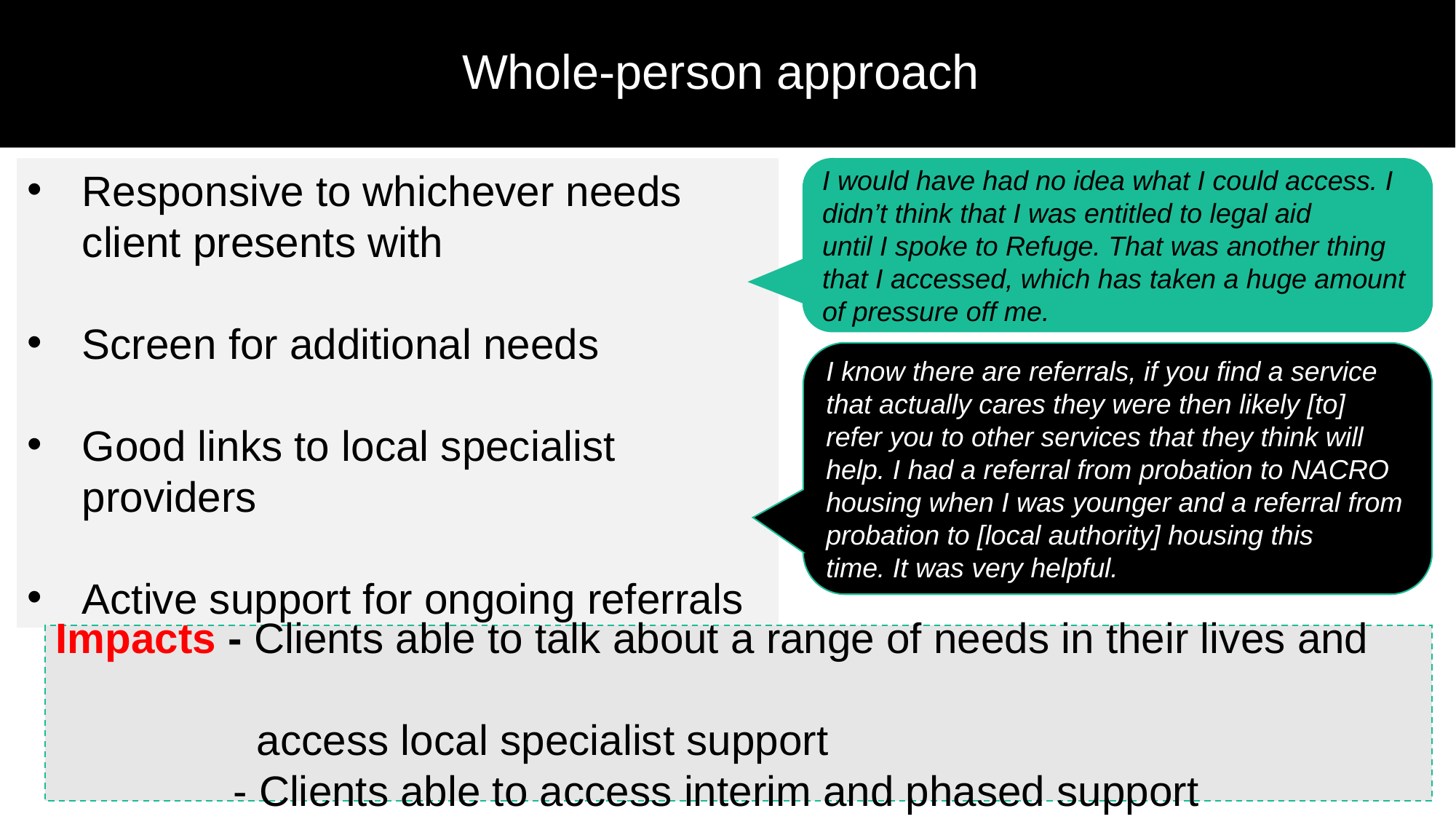

Whole-person approach
Responsive to whichever needs client presents with

Screen for additional needs

Good links to local specialist providers

Active support for ongoing referrals
I would have had no idea what I could access. I didn’t think that I was entitled to legal aid
until I spoke to Refuge. That was another thing that I accessed, which has taken a huge amount of pressure off me.
I know there are referrals, if you find a service that actually cares they were then likely [to]
refer you to other services that they think will help. I had a referral from probation to NACRO
housing when I was younger and a referral from probation to [local authority] housing this
time. It was very helpful.

Impacts - Clients able to talk about a range of needs in their lives and
                 access local specialist support
               - Clients able to access interim and phased support